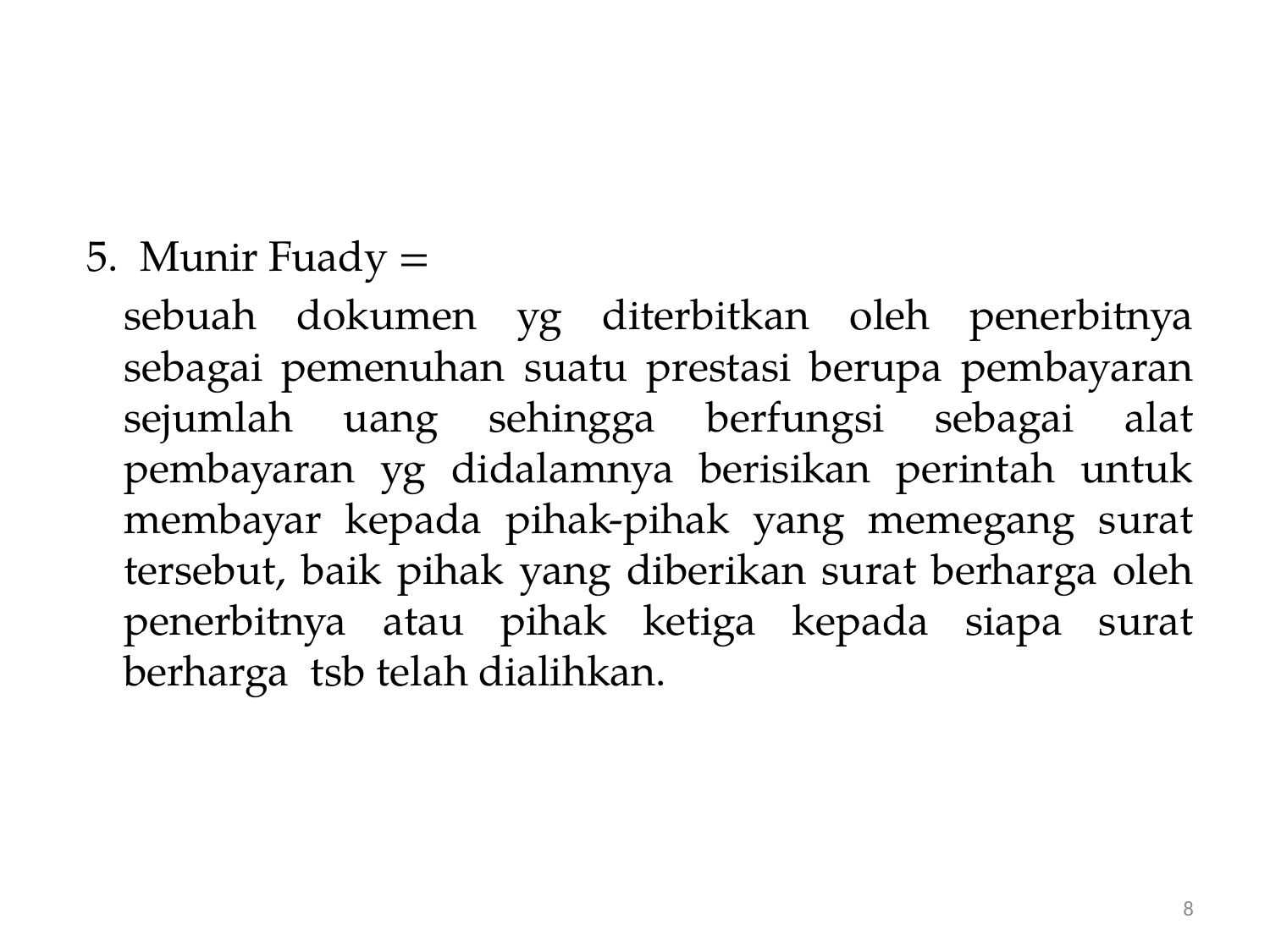

#
 5.  Munir Fuady =
	sebuah dokumen yg diterbitkan oleh penerbitnya sebagai pemenuhan suatu prestasi berupa pembayaran sejumlah uang sehingga berfungsi sebagai alat pembayaran yg didalamnya berisikan perintah untuk membayar kepada pihak-pihak yang memegang surat tersebut, baik pihak yang diberikan surat berharga oleh penerbitnya atau pihak ketiga kepada siapa surat berharga  tsb telah dialihkan.
8